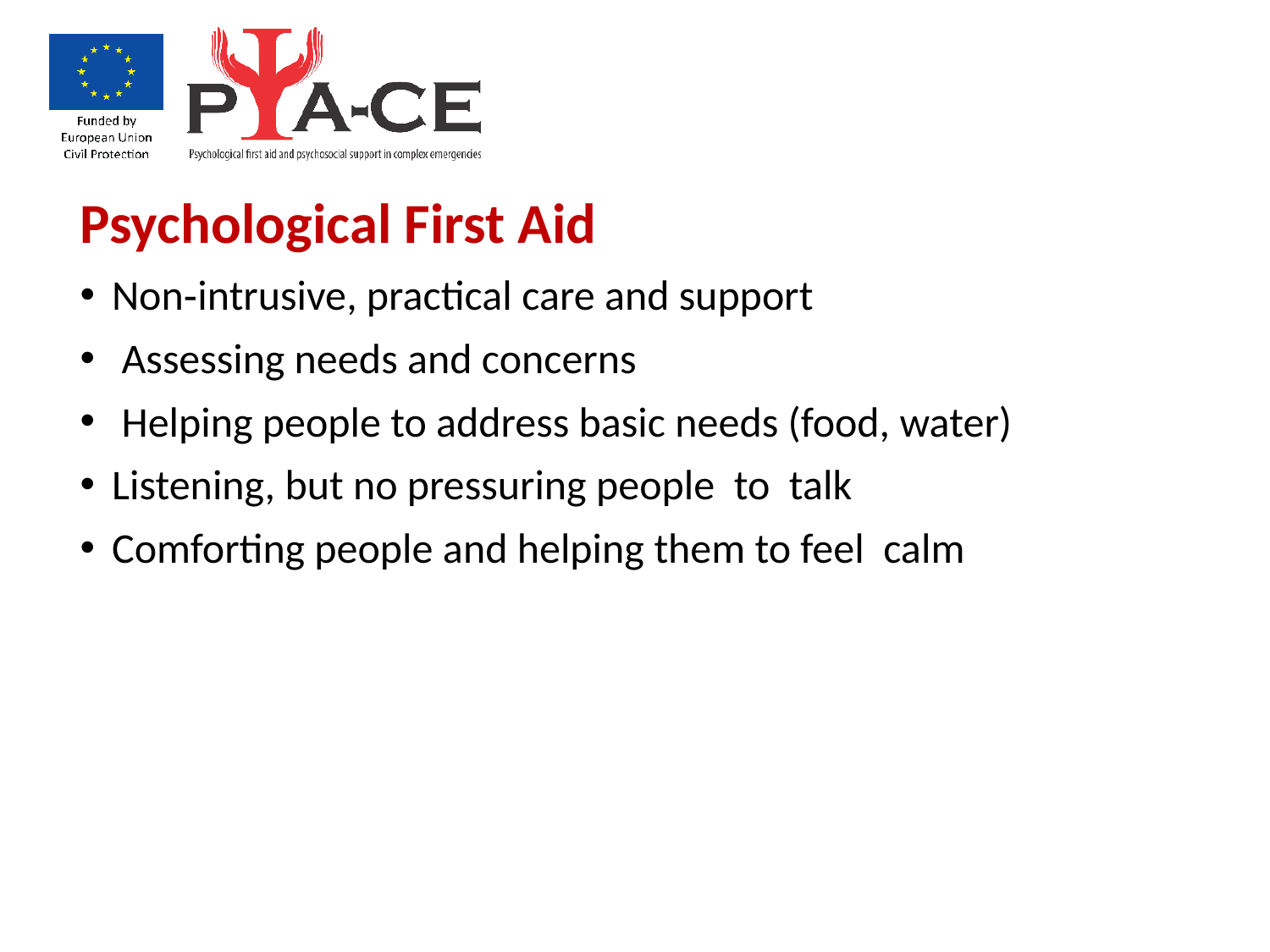

Psychological First Aid
Non‐intrusive, practical care and support
 Assessing needs and concerns
 Helping people to address basic needs (food, water)
Listening, but no pressuring people  to  talk
Comforting people and helping them to feel  calm
5